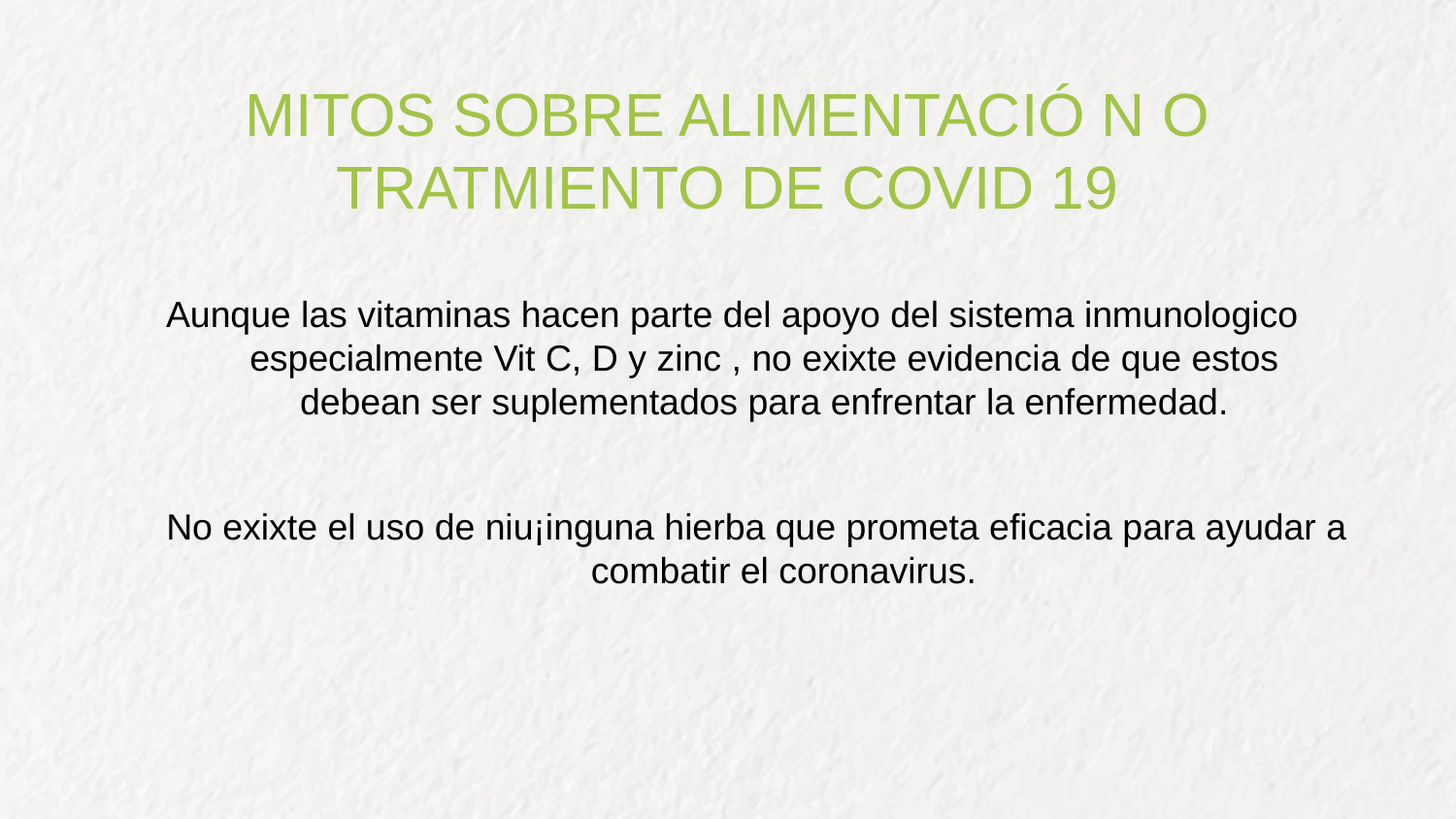

# MITOS SOBRE ALIMENTACIÓ N O TRATMIENTO DE COVID 19
Aunque las vitaminas hacen parte del apoyo del sistema inmunologico  especialmente Vit C, D y zinc , no exixte evidencia de que estos debean ser suplementados para enfrentar la enfermedad.
No exixte el uso de niu¡inguna hierba que prometa eficacia para ayudar a combatir el coronavirus.